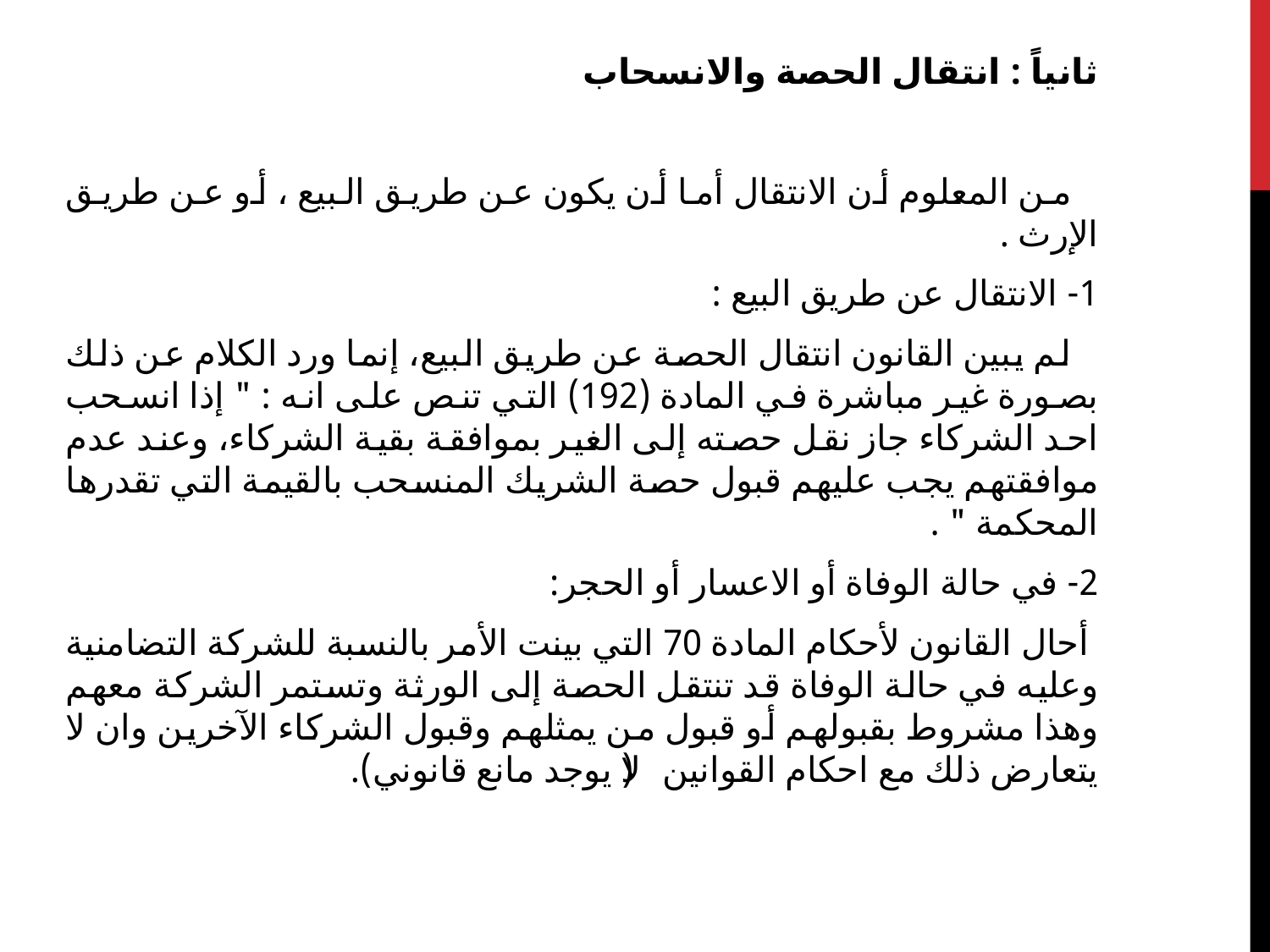

ثانياً : انتقال الحصة والانسحاب

   من المعلوم أن الانتقال أما أن يكون عن طريق البيع ، أو عن طريق الإرث .
1- الانتقال عن طريق البيع :
   لم يبين القانون انتقال الحصة عن طريق البيع، إنما ورد الكلام عن ذلك بصورة غير مباشرة في المادة (192) التي تنص على انه : " إذا انسحب احد الشركاء جاز نقل حصته إلى الغير بموافقة بقية الشركاء، وعند عدم موافقتهم يجب عليهم قبول حصة الشريك المنسحب بالقيمة التي تقدرها المحكمة " .
2- في حالة الوفاة أو الاعسار أو الحجر:
 أحال القانون لأحكام المادة 70 التي بينت الأمر بالنسبة للشركة التضامنية وعليه في حالة الوفاة قد تنتقل الحصة إلى الورثة وتستمر الشركة معهم وهذا مشروط بقبولهم أو قبول من يمثلهم وقبول الشركاء الآخرين وان لا يتعارض ذلك مع احكام القوانين (لا يوجد مانع قانوني).